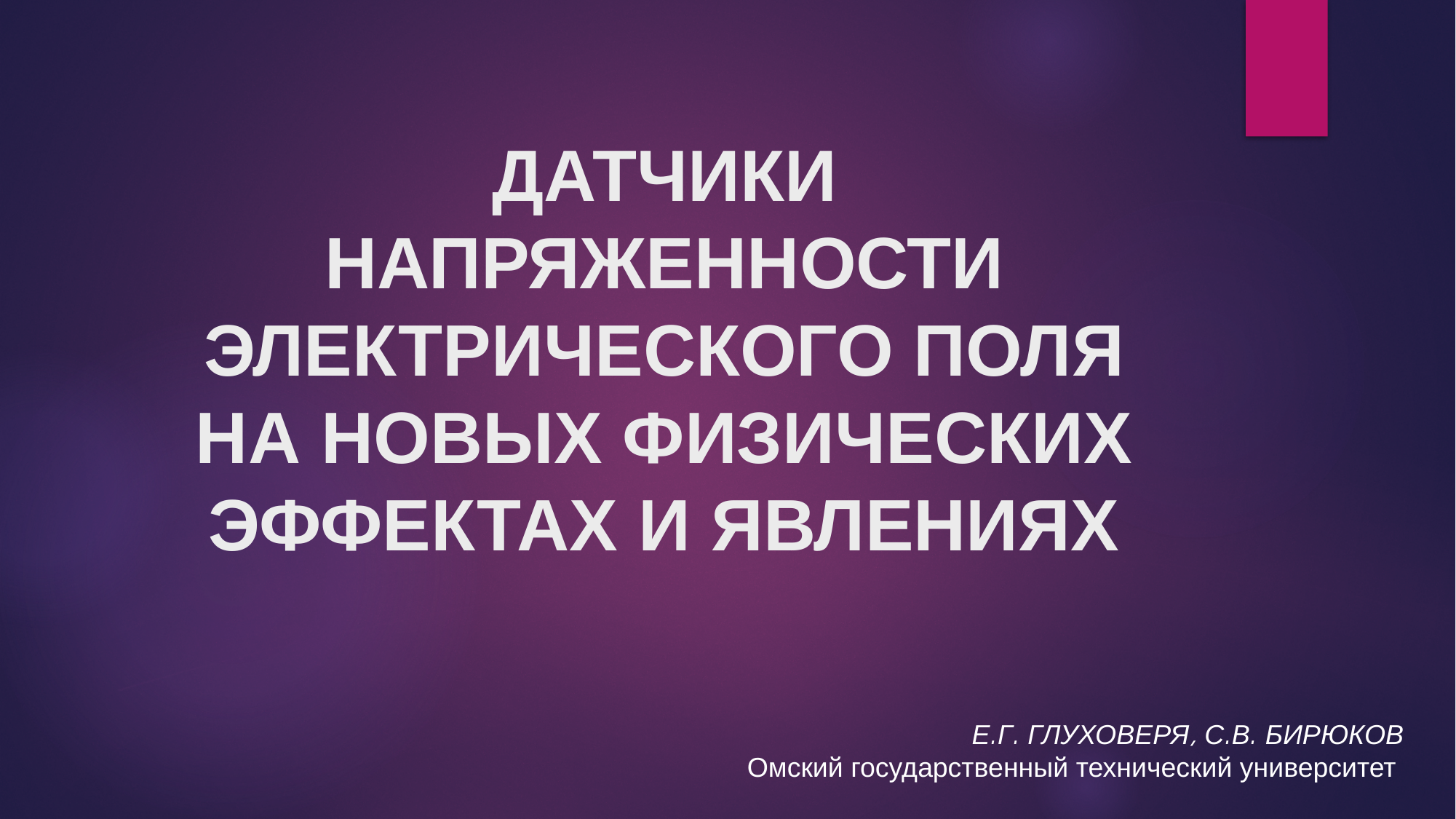

# ДАТЧИКИ НАПРЯЖЕННОСТИ ЭЛЕКТРИЧЕСКОГО ПОЛЯ НА НОВЫХ ФИЗИЧЕСКИХ ЭФФЕКТАХ И ЯВЛЕНИЯХ
Е.Г. Глуховеря, С.В. Бирюков
Омский государственный технический университет